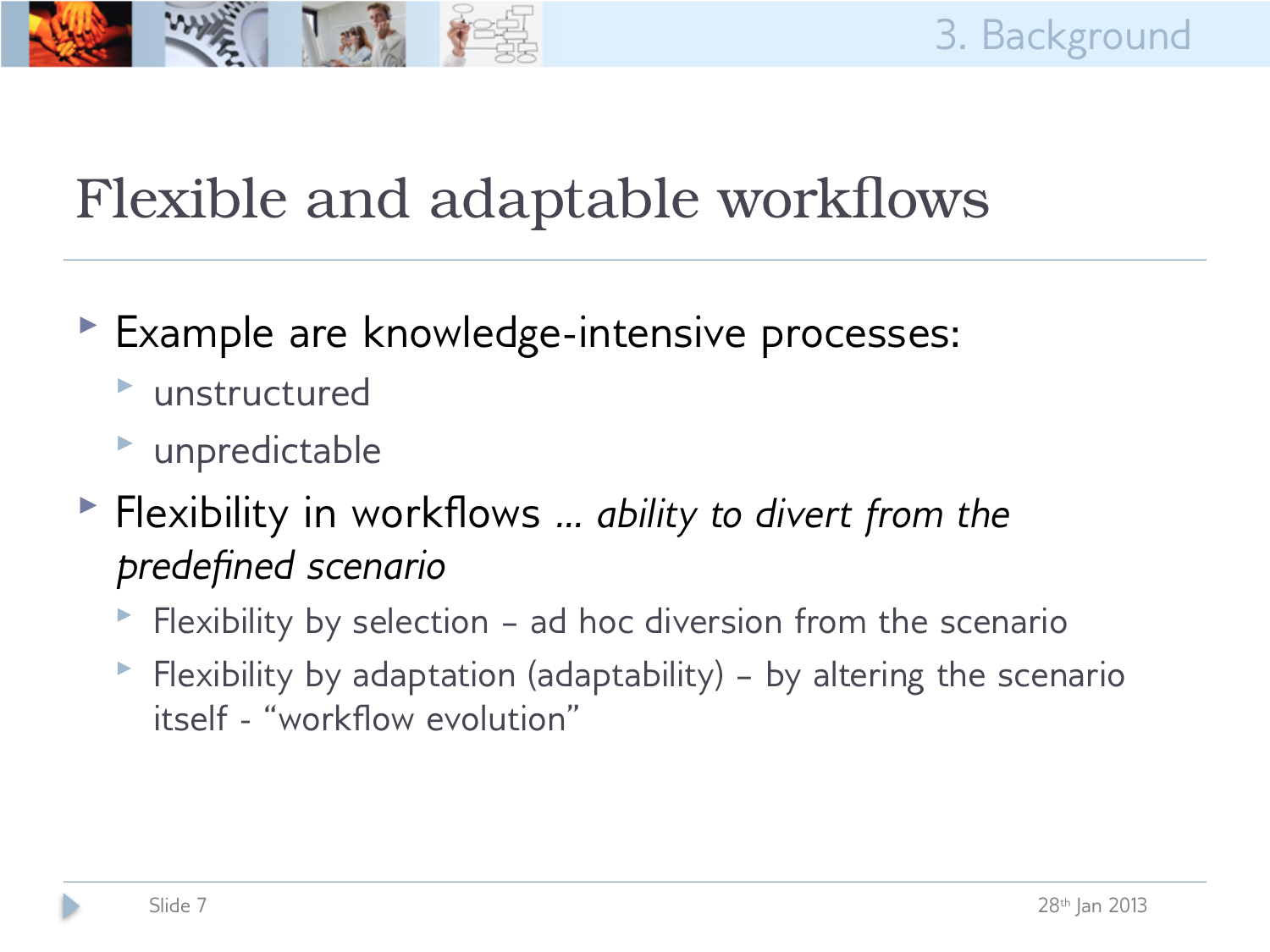

3. Background

# Flexible and adaptable workflows
Example are knowledge-intensive processes:
unstructured
unpredictable
Flexibility in workflows … ability to divert from the predefined scenario
Flexibility by selection – ad hoc diversion from the scenario
Flexibility by adaptation (adaptability) – by altering the scenario itself - “workflow evolution”